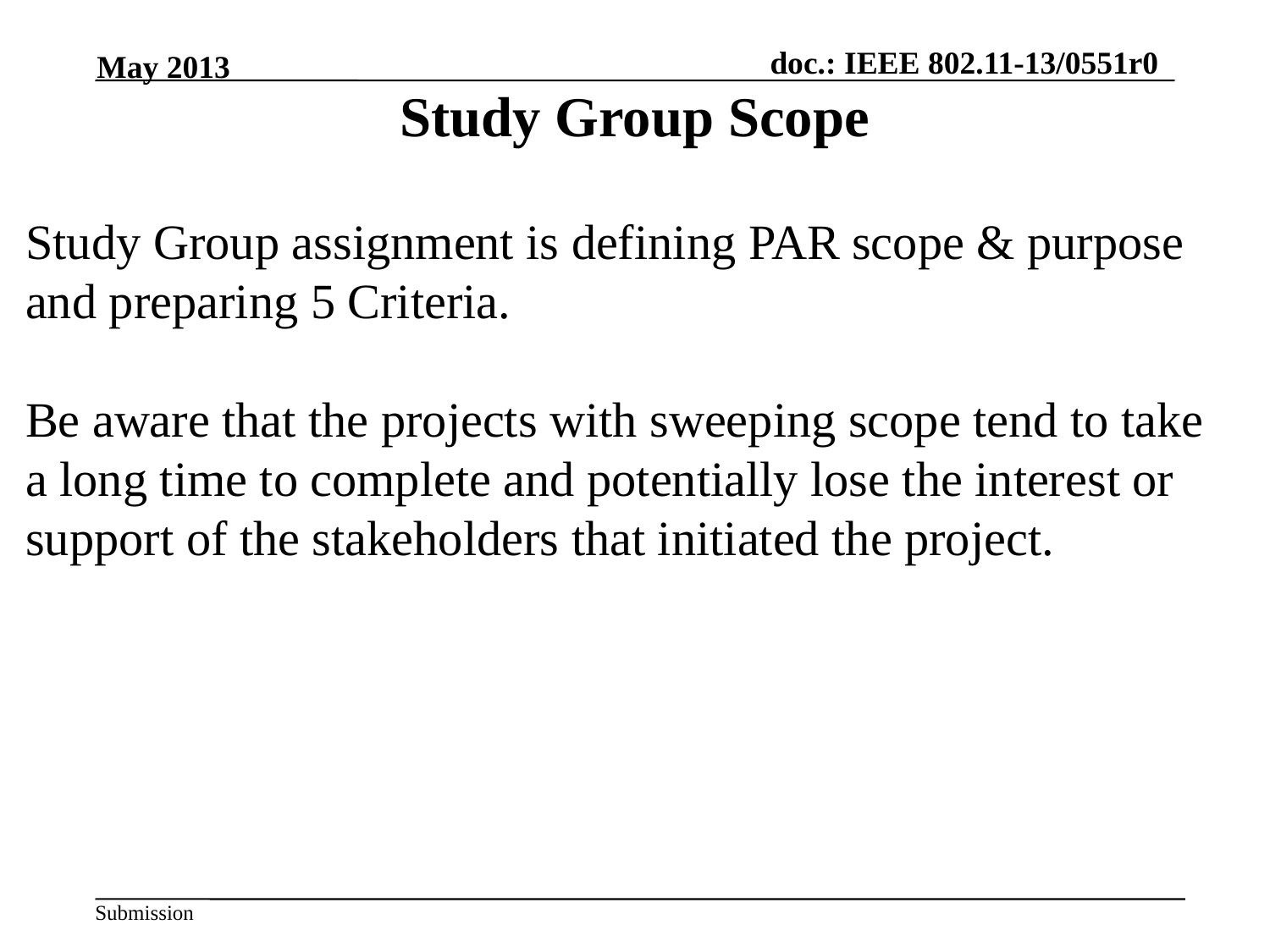

May 2013
Study Group Scope
Study Group assignment is defining PAR scope & purpose and preparing 5 Criteria.

Be aware that the projects with sweeping scope tend to take a long time to complete and potentially lose the interest or support of the stakeholders that initiated the project.